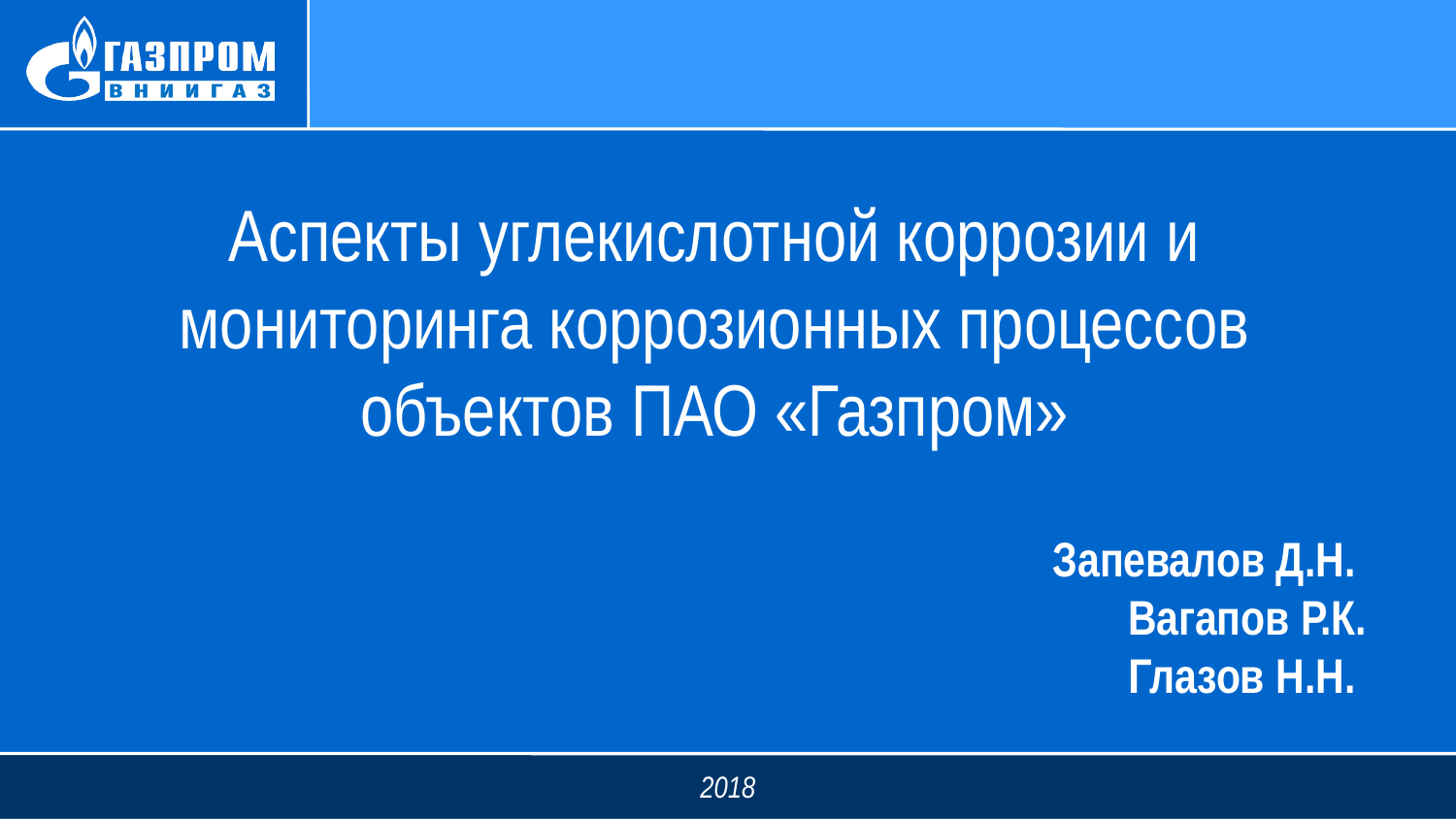

Аспекты углекислотной коррозии и мониторинга коррозионных процессов объектов ПАО «Газпром»

Запевалов Д.Н.
Вагапов Р.К.
Глазов Н.Н.

2018